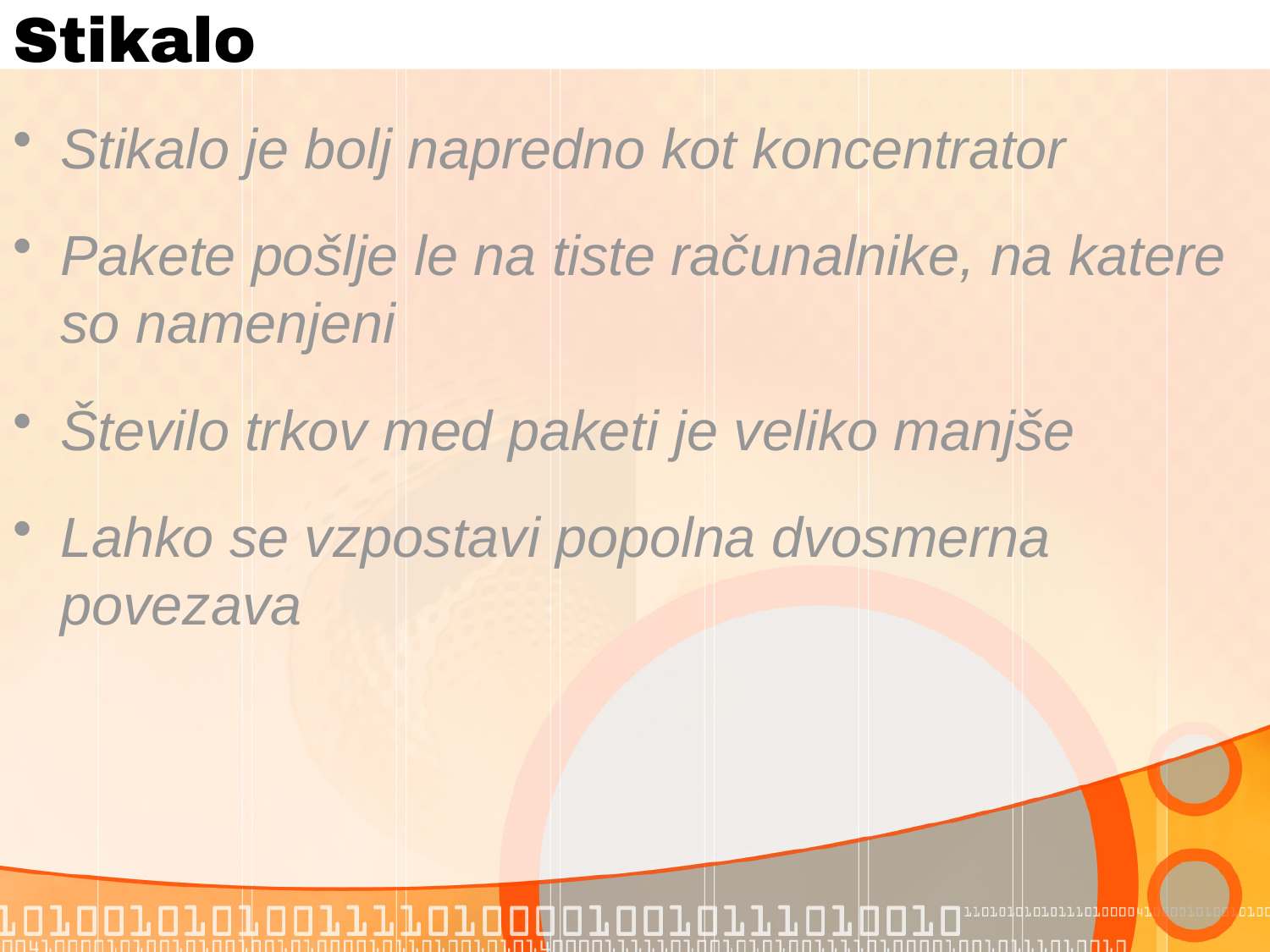

# Stikalo
Stikalo je bolj napredno kot koncentrator
Pakete pošlje le na tiste računalnike, na katere so namenjeni
Število trkov med paketi je veliko manjše
Lahko se vzpostavi popolna dvosmerna povezava